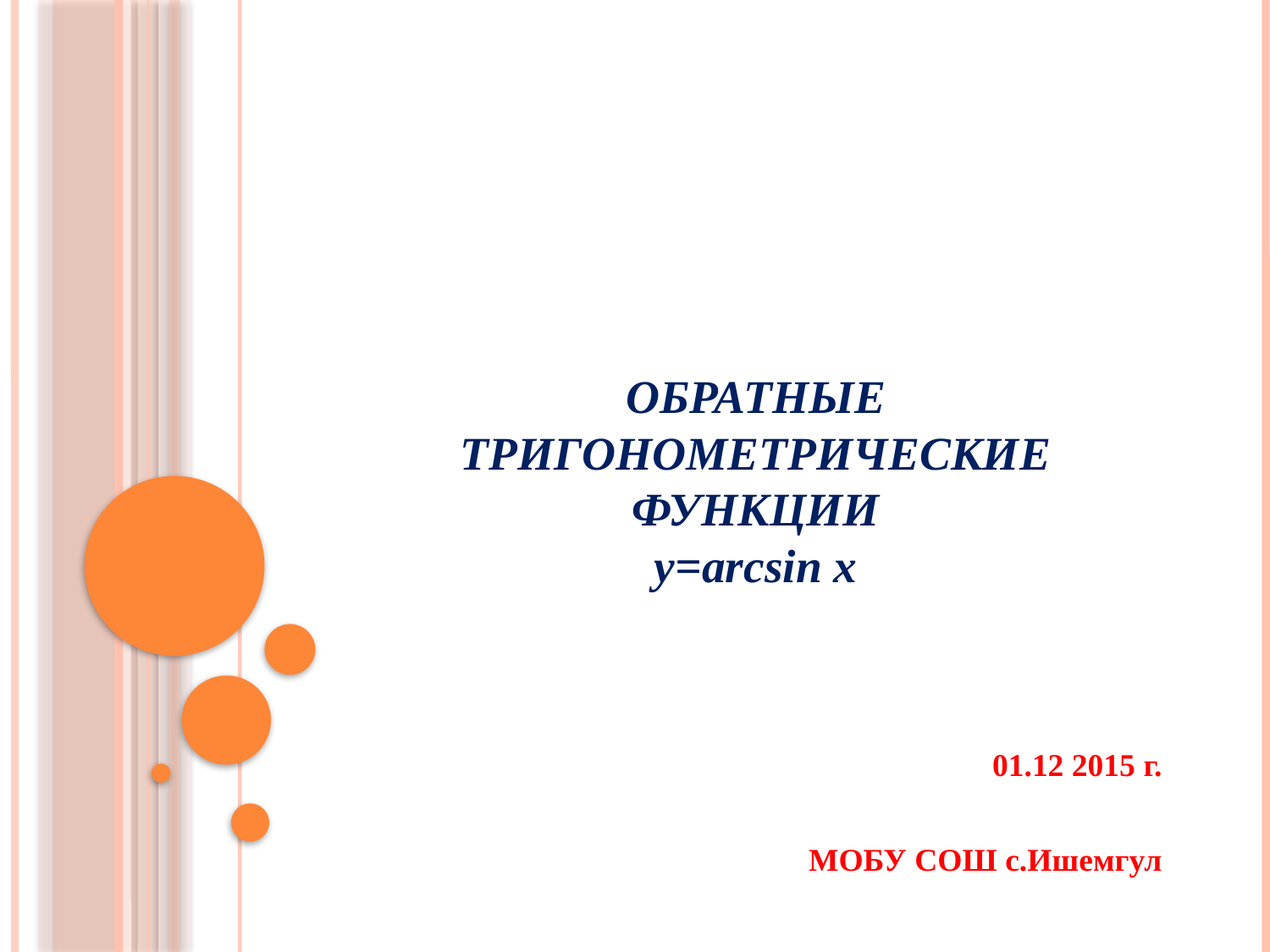

# Обратные тригонометрические функции y=arcsin x

01.12 2015 г.

МОБУ СОШ с.Ишемгул